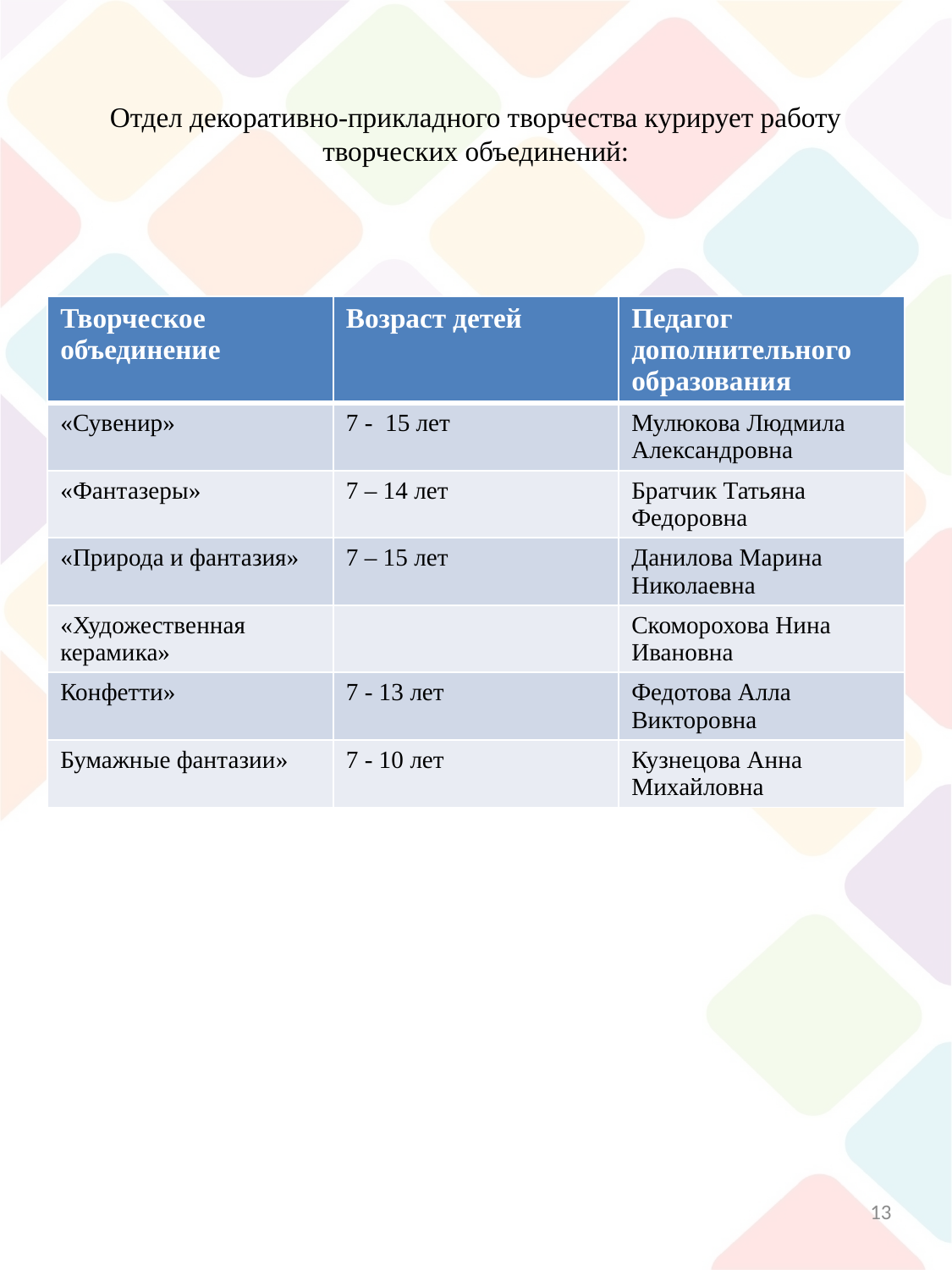

# Отдел декоративно-прикладного творчества курирует работу творческих объединений:
| Творческое объединение | Возраст детей | Педагог дополнительного образования |
| --- | --- | --- |
| «Сувенир» | 7 - 15 лет | Мулюкова Людмила Александровна |
| «Фантазеры» | 7 – 14 лет | Братчик Татьяна Федоровна |
| «Природа и фантазия» | 7 – 15 лет | Данилова Марина Николаевна |
| «Художественная керамика» |  | Скоморохова Нина Ивановна |
| Конфетти» | 7 - 13 лет | Федотова Алла Викторовна |
| Бумажные фантазии» | 7 - 10 лет | Кузнецова Анна Михайловна |
13